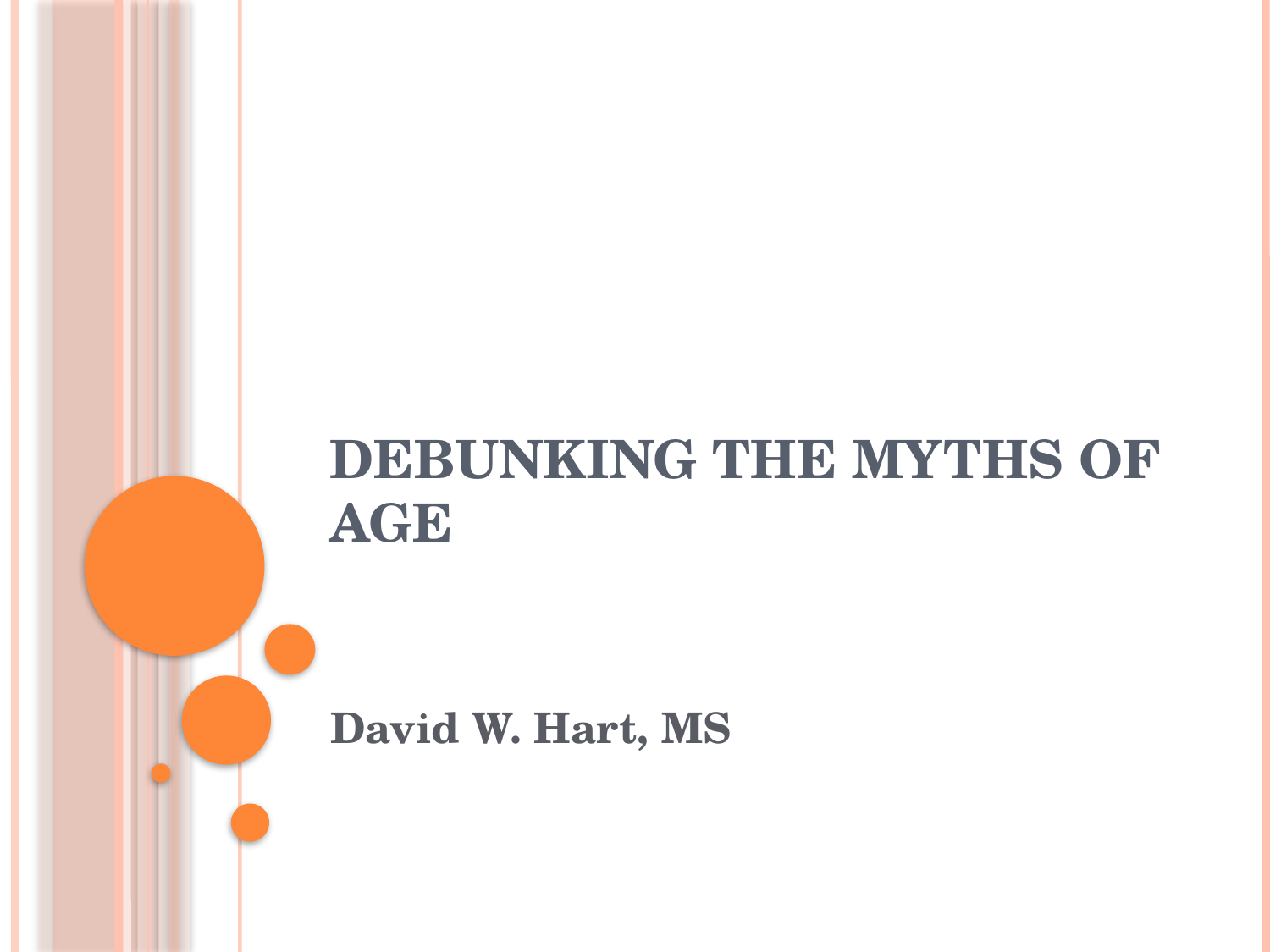

# Debunking the Myths of age
David W. Hart, MS